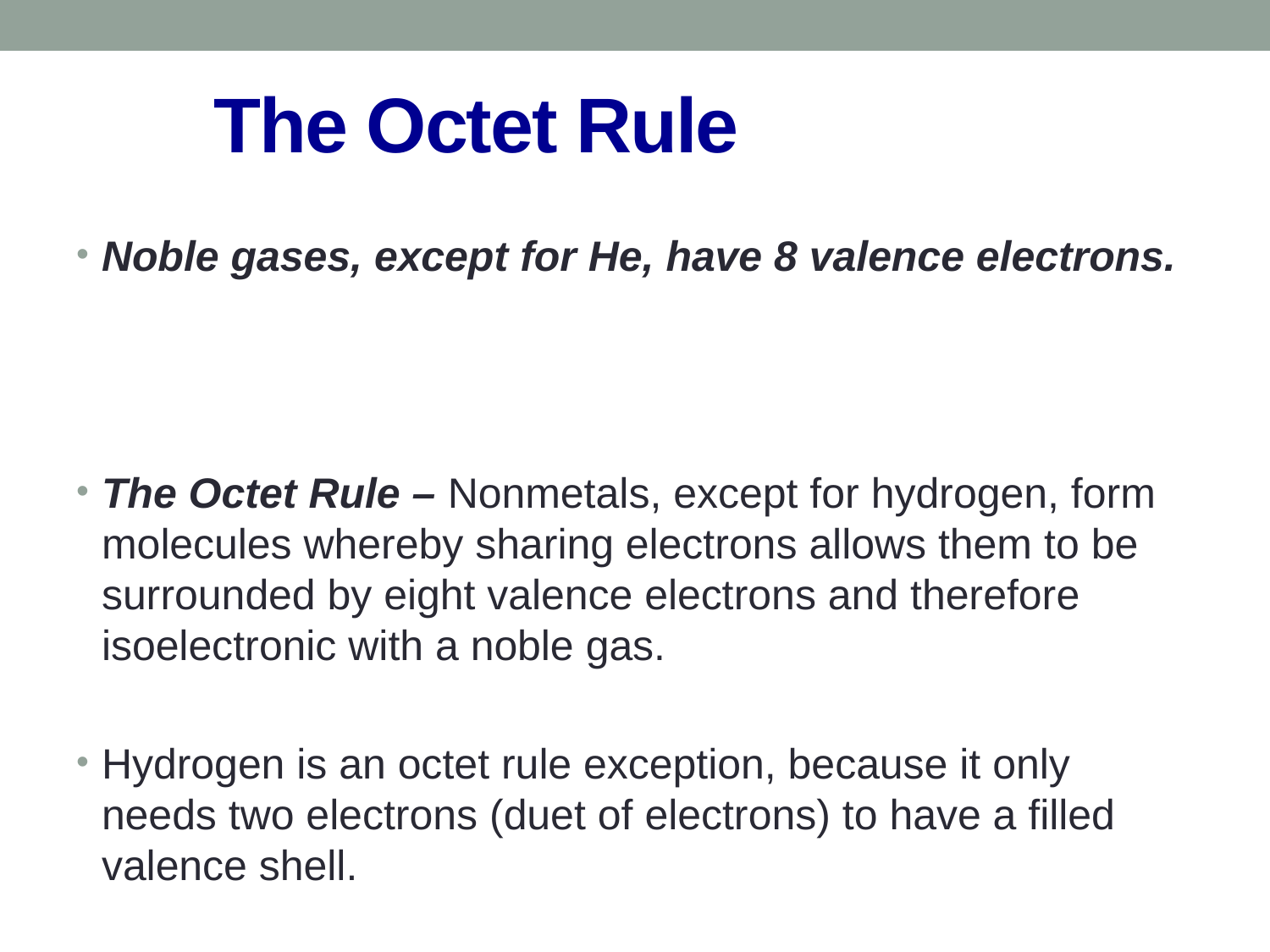

# The Octet Rule
Noble gases, except for He, have 8 valence electrons.

The Octet Rule – Nonmetals, except for hydrogen, form molecules whereby sharing electrons allows them to be surrounded by eight valence electrons and therefore isoelectronic with a noble gas.

Hydrogen is an octet rule exception, because it only needs two electrons (duet of electrons) to have a filled valence shell.